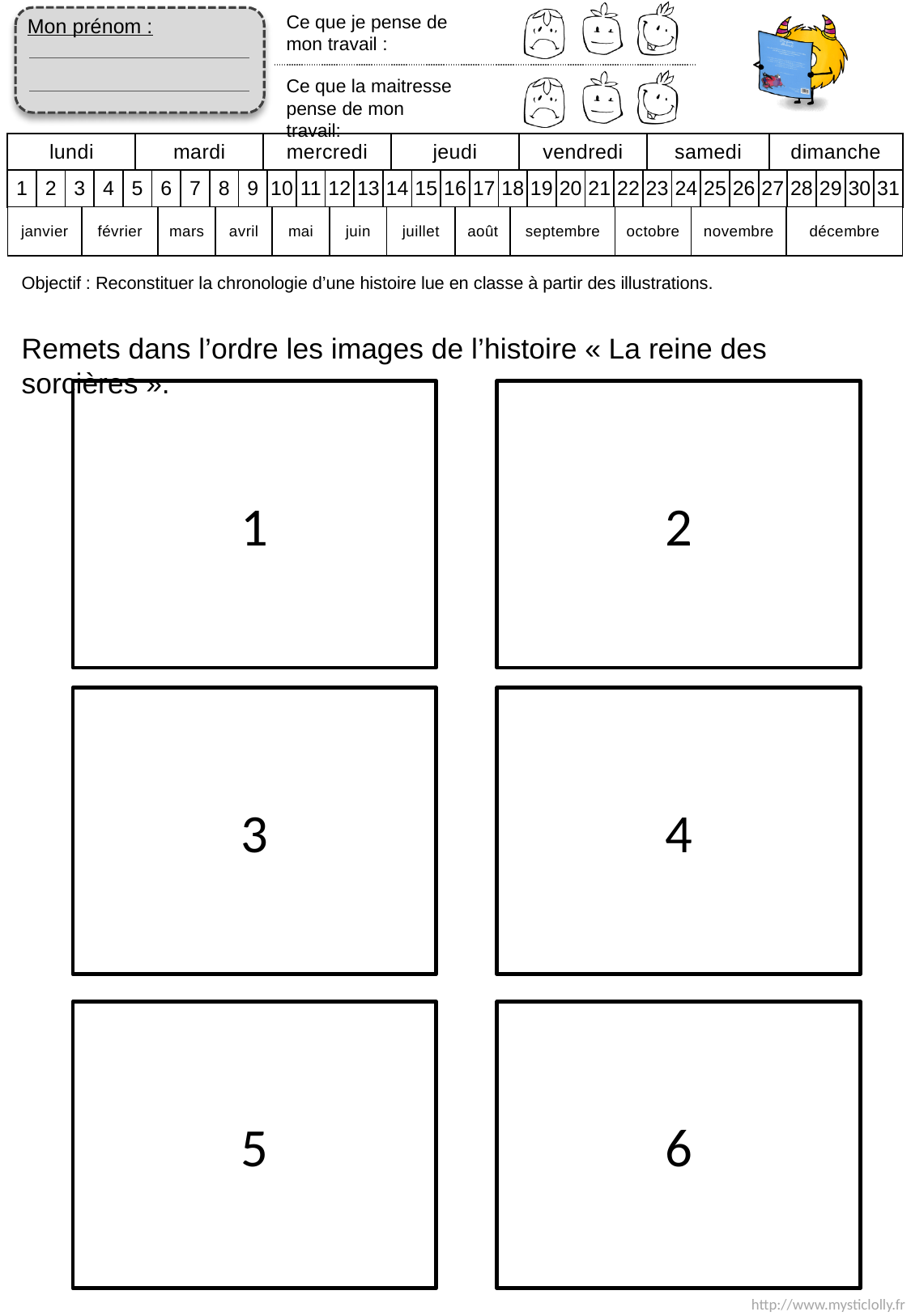

Objectif : Reconstituer la chronologie d’une histoire lue en classe à partir des illustrations.
Remets dans l’ordre les images de l’histoire « La reine des sorcières ».
1
2
3
4
6
5